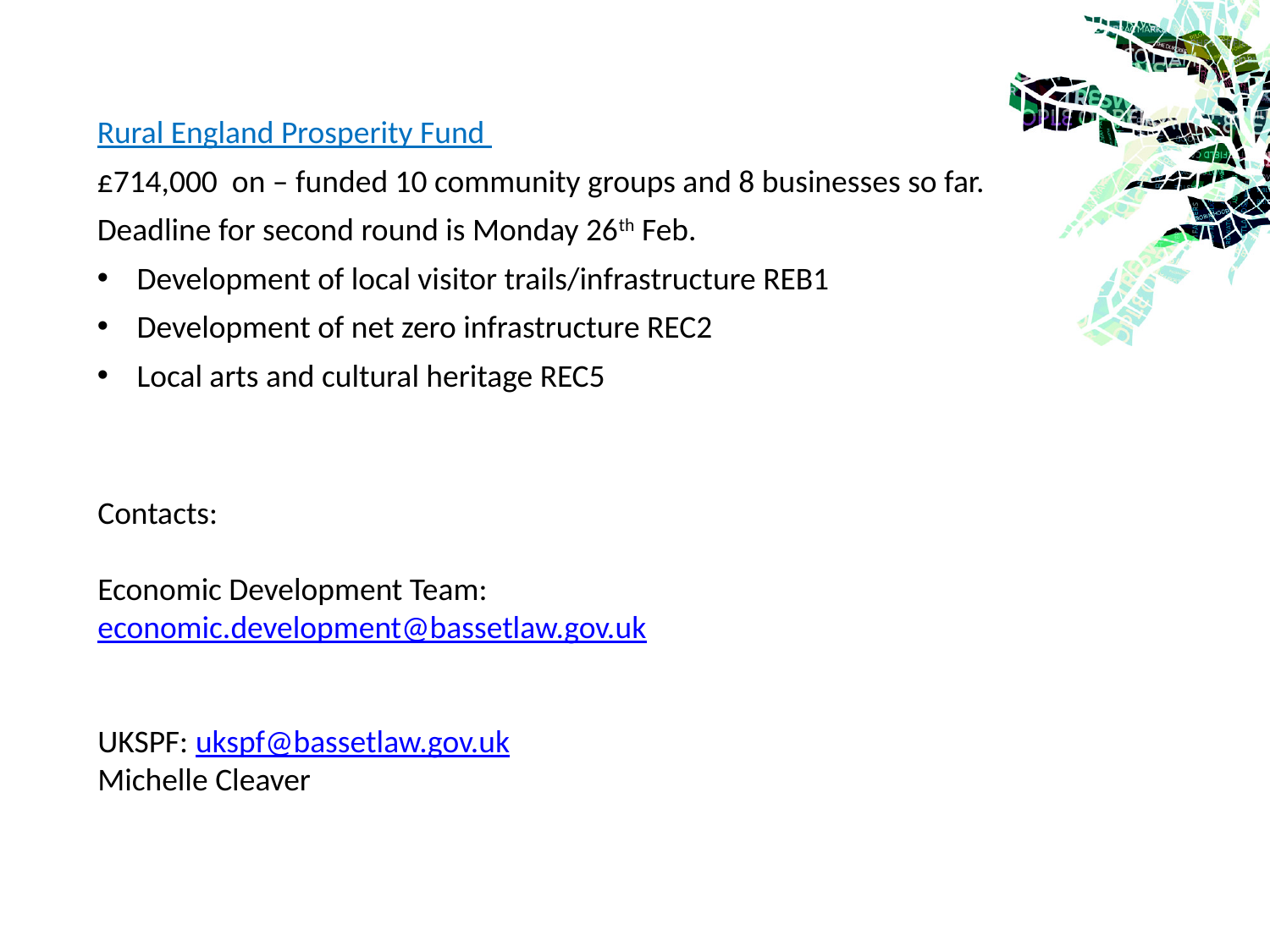

Rural England Prosperity Fund
£714,000  on – funded 10 community groups and 8 businesses so far.
Deadline for second round is Monday 26th Feb.
Development of local visitor trails/infrastructure REB1
Development of net zero infrastructure REC2
Local arts and cultural heritage REC5

Contacts:

Economic Development Team: economic.development@bassetlaw.gov.uk

UKSPF: ukspf@bassetlaw.gov.uk
Michelle Cleaver